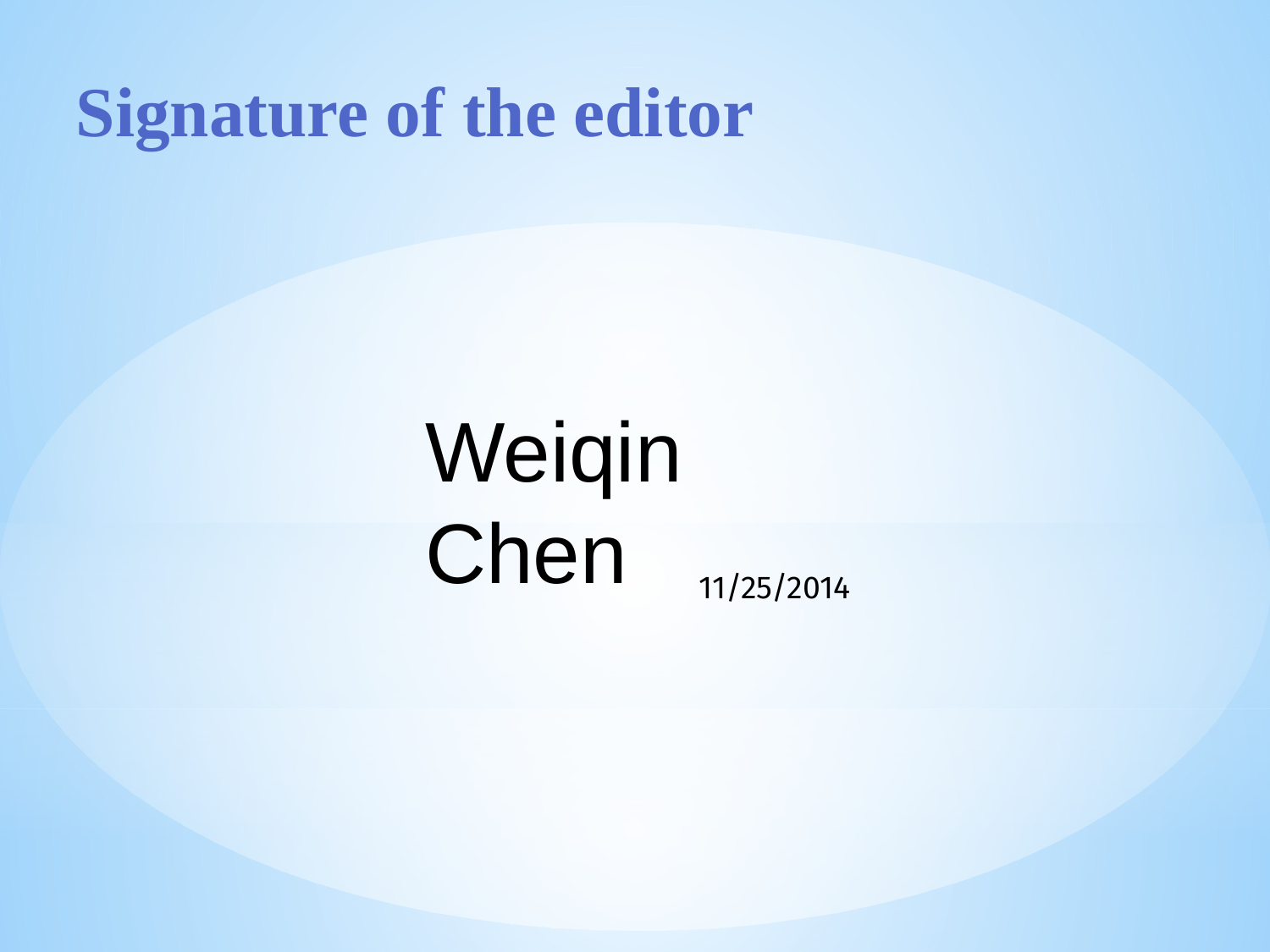

Signature of the editor
Weiqin Chen
11/25/2014